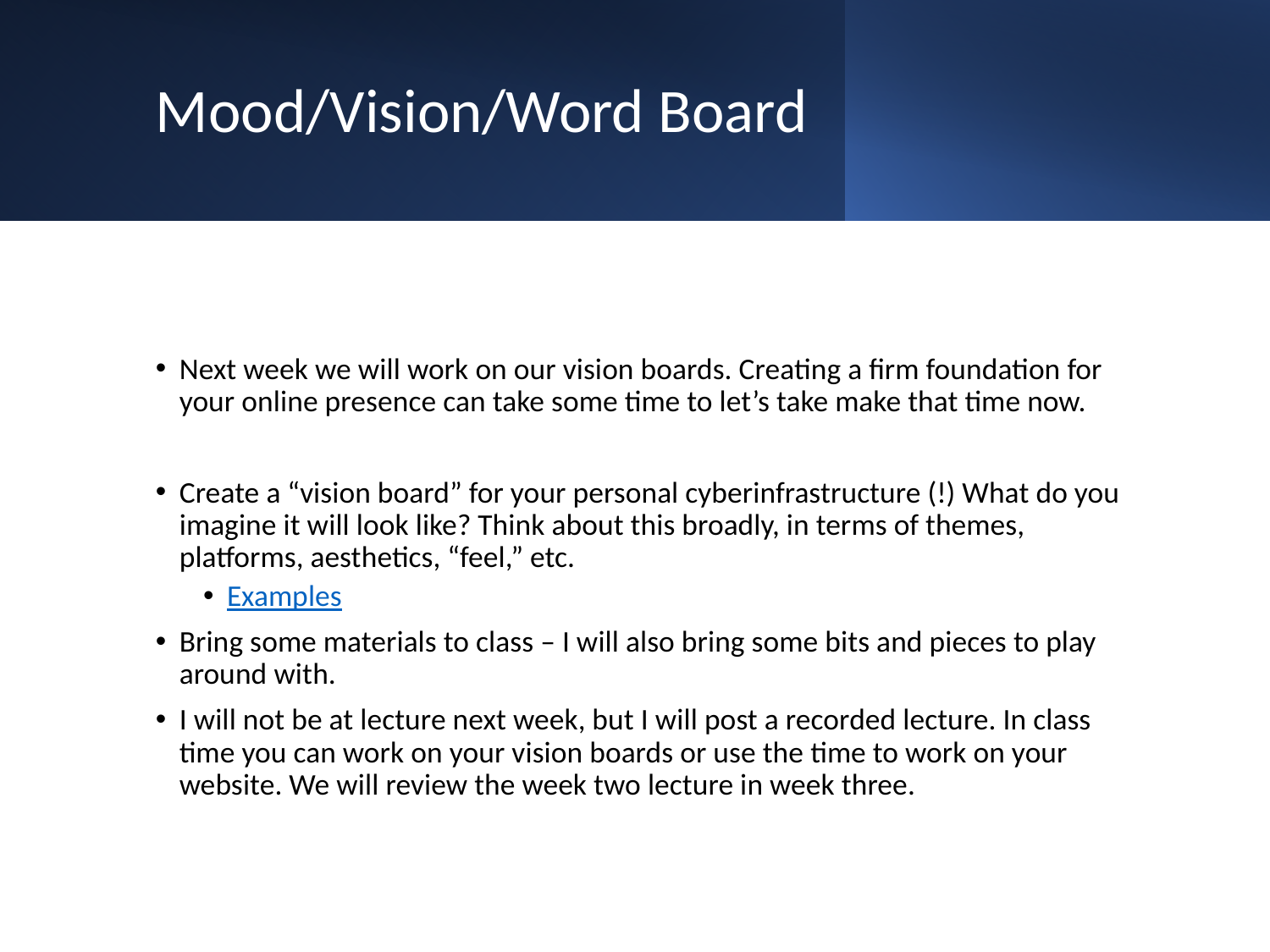

# Mood/Vision/Word Board
Next week we will work on our vision boards. Creating a firm foundation for your online presence can take some time to let’s take make that time now.

Create a “vision board” for your personal cyberinfrastructure (!) What do you imagine it will look like? Think about this broadly, in terms of themes, platforms, aesthetics, “feel,” etc.
Examples
Bring some materials to class – I will also bring some bits and pieces to play around with.
I will not be at lecture next week, but I will post a recorded lecture. In class time you can work on your vision boards or use the time to work on your website. We will review the week two lecture in week three.